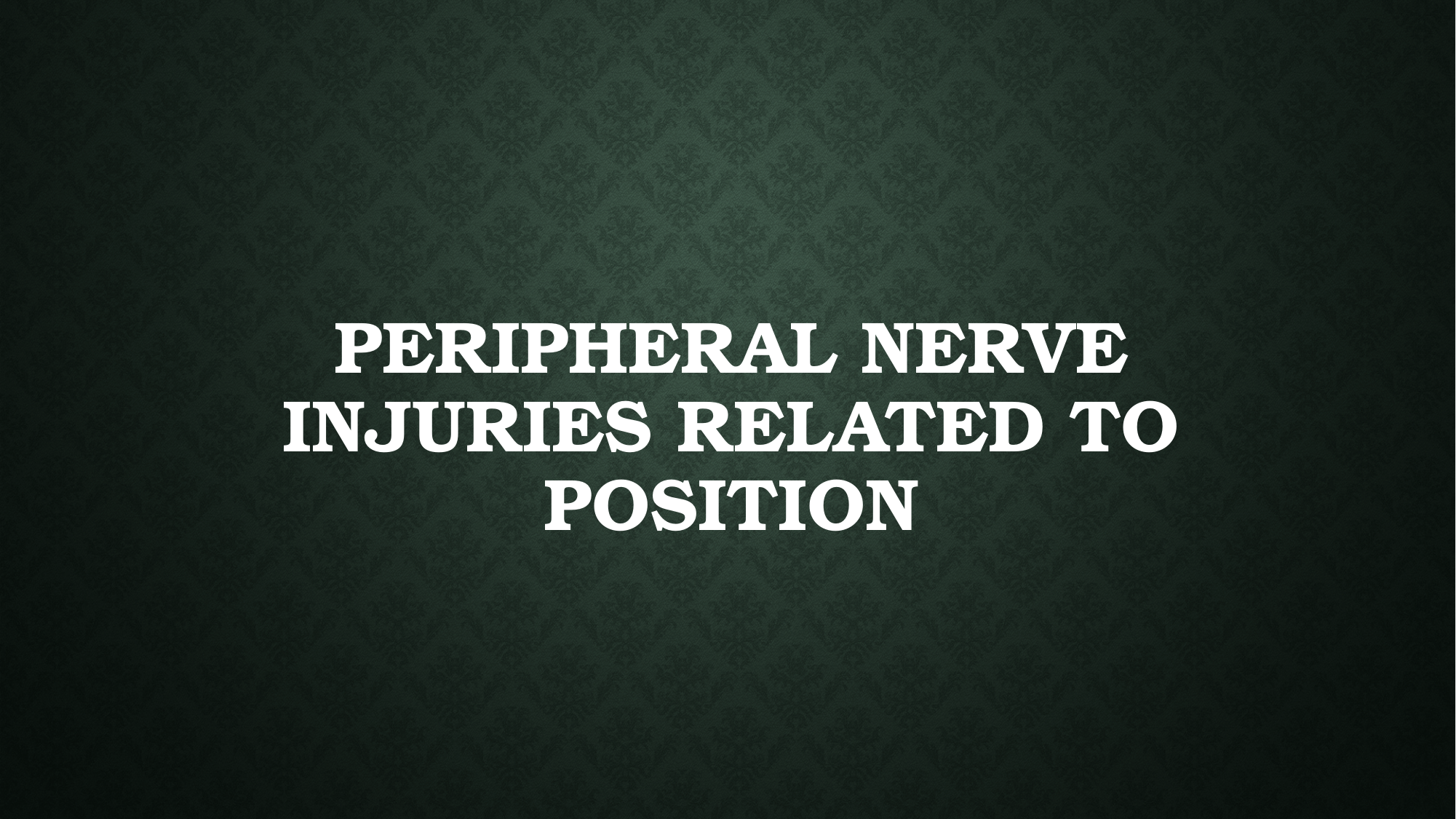

# Peripheral nerve injuries related to position